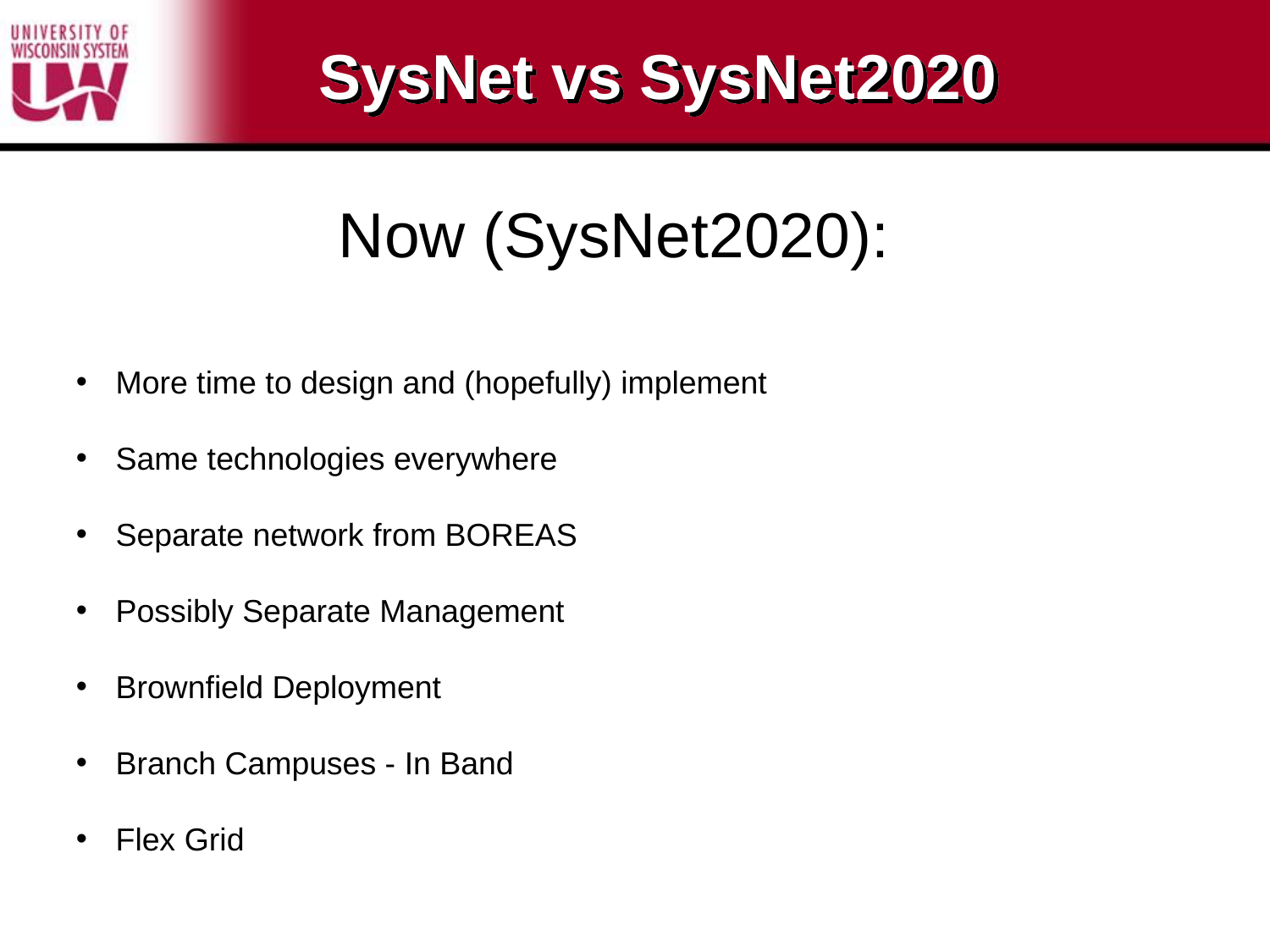

# SysNet vs SysNet2020
Now (SysNet2020):

More time to design and (hopefully) implement

Same technologies everywhere

Separate network from BOREAS

Possibly Separate Management

Brownfield Deployment

Branch Campuses - In Band

Flex Grid